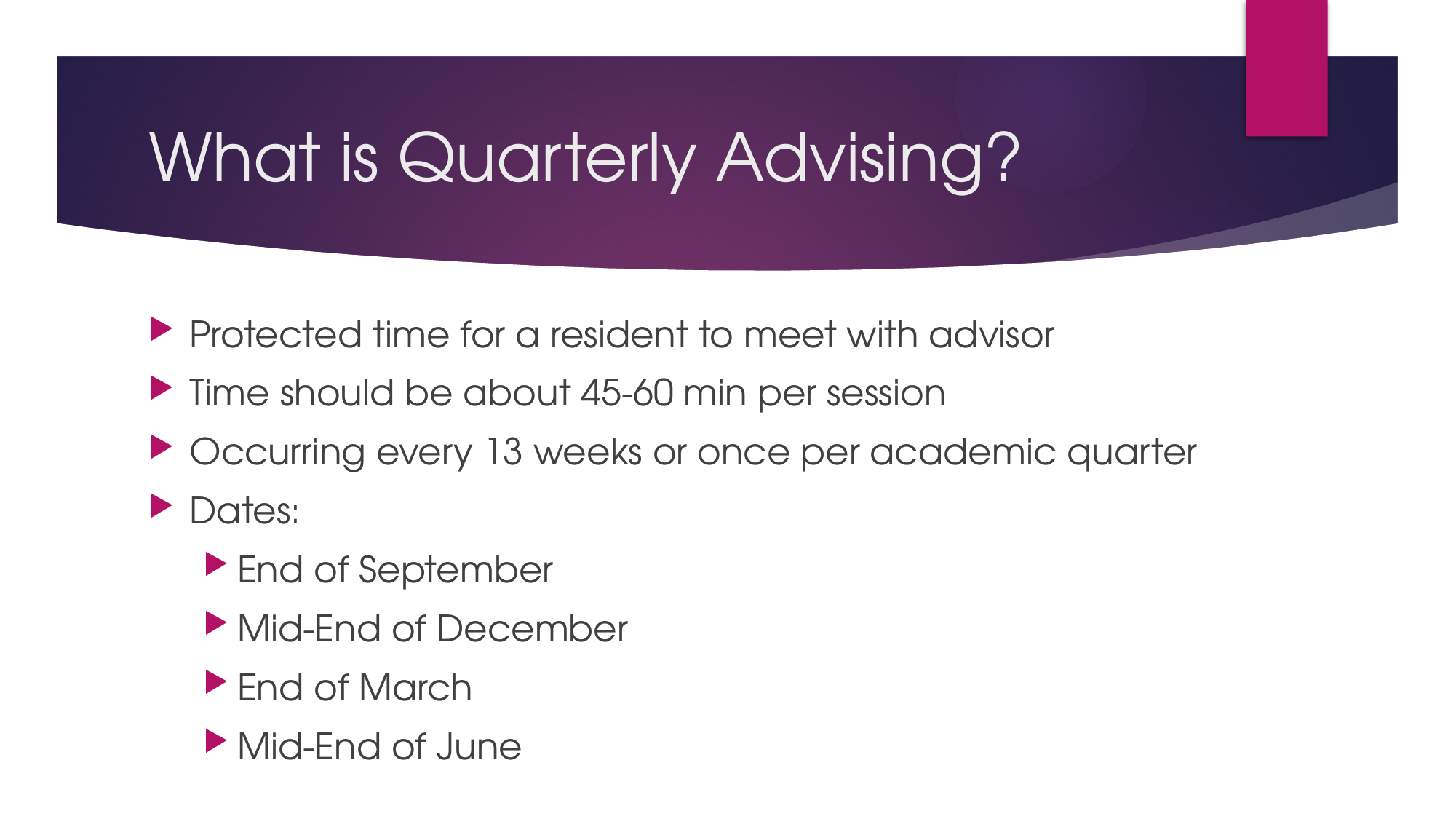

# What is Quarterly Advising?
Protected time for a resident to meet with advisor
Time should be about 45-60 min per session
Occurring every 13 weeks or once per academic quarter
Dates:
End of September
Mid-End of December
End of March
Mid-End of June